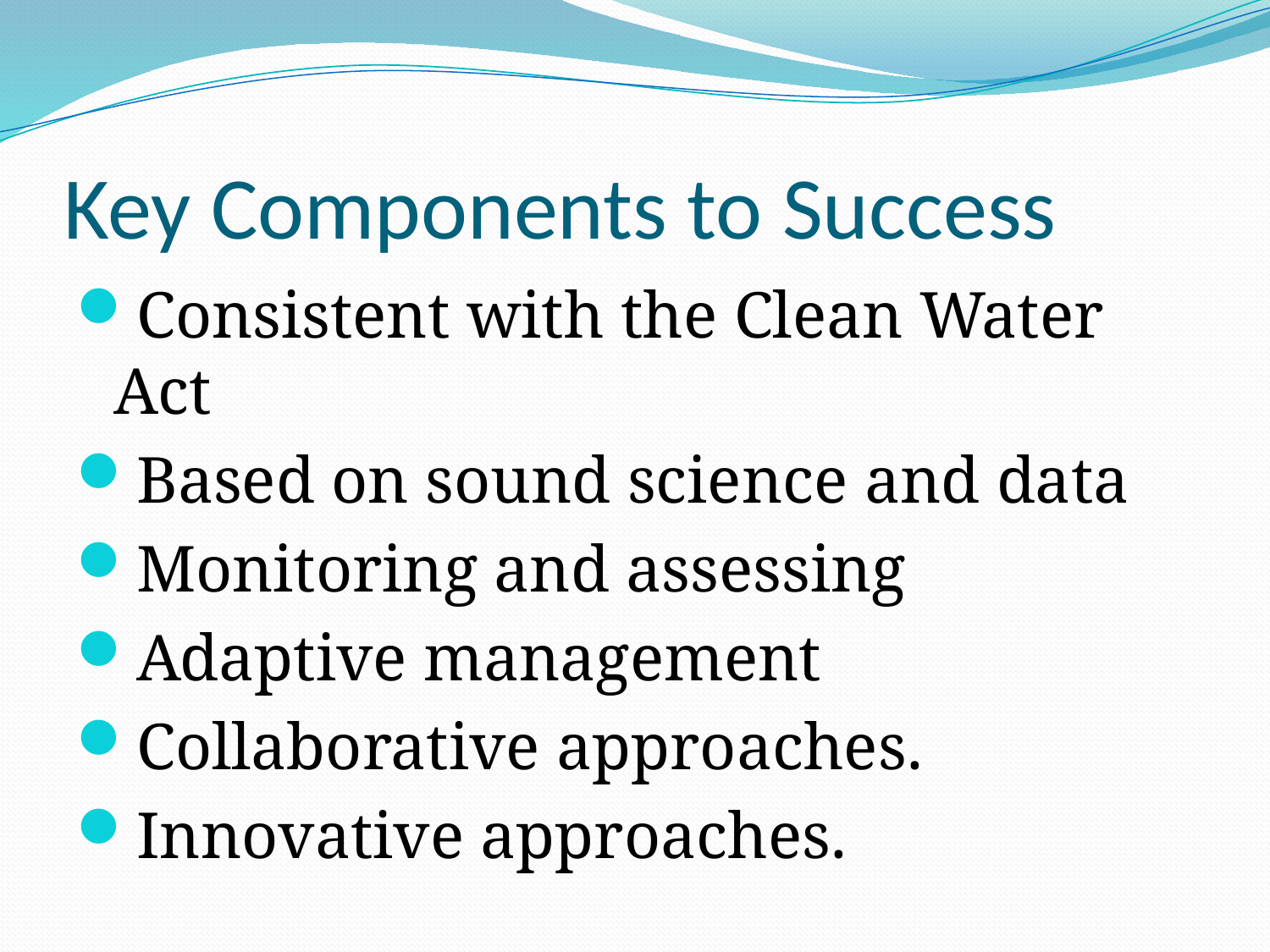

# Key Components to Success
Consistent with the Clean Water Act
Based on sound science and data
Monitoring and assessing
Adaptive management
Collaborative approaches.
Innovative approaches.